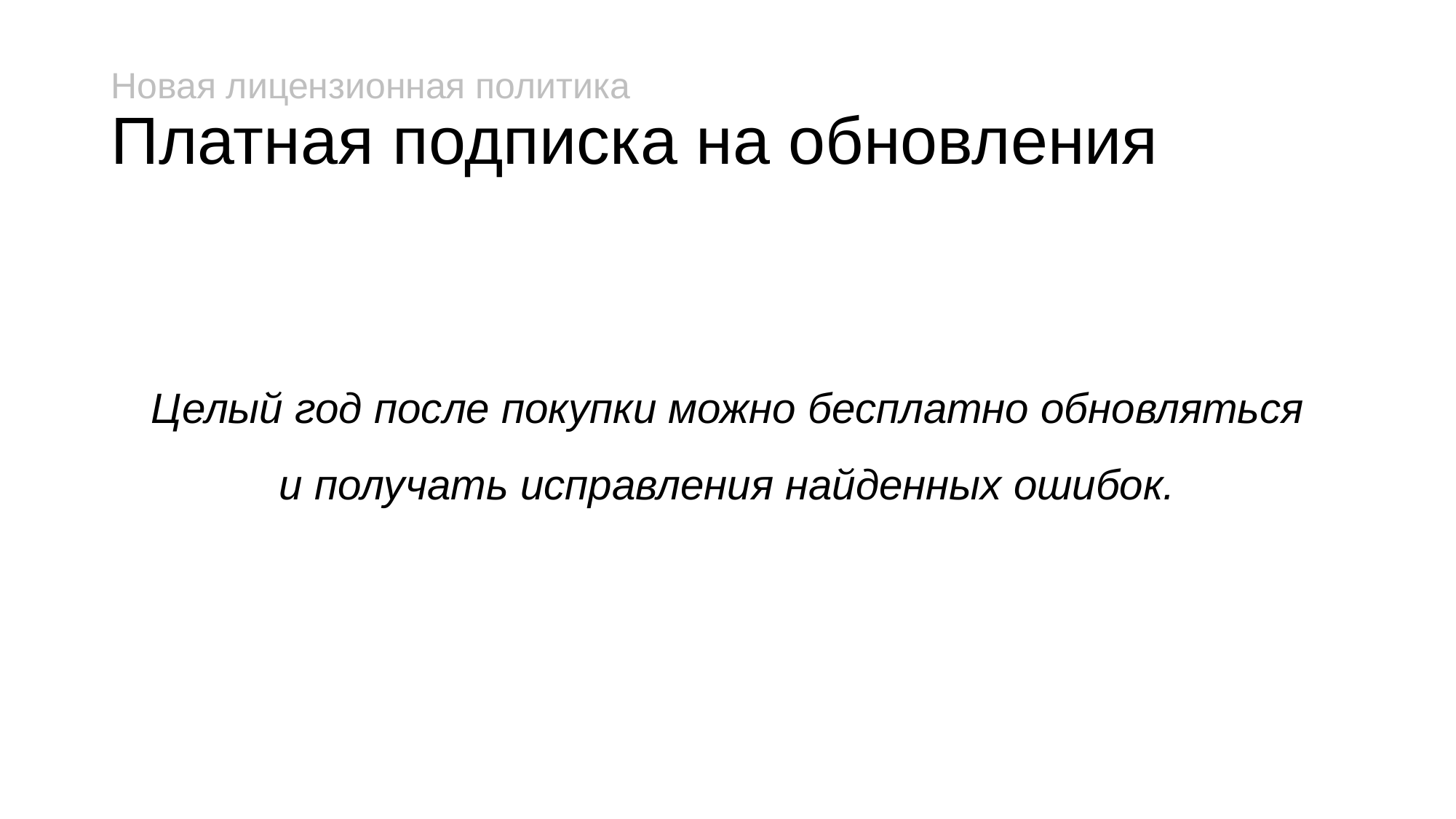

# Новая лицензионная политика Платная подписка на обновления
Целый год после покупки можно бесплатно обновляться и получать исправления найденных ошибок.